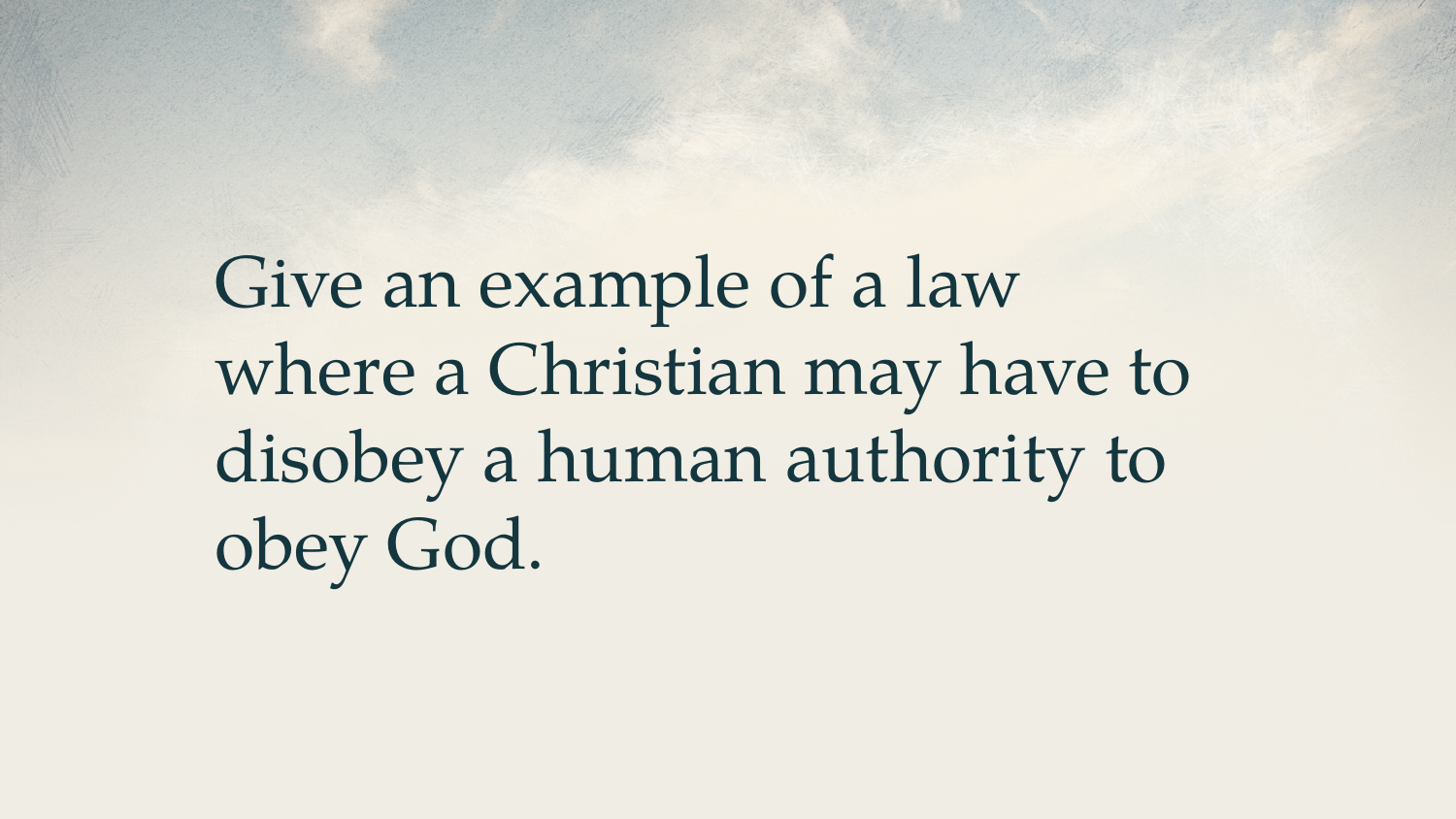

Give an example of a law where a Christian may have to disobey a human authority to obey God.